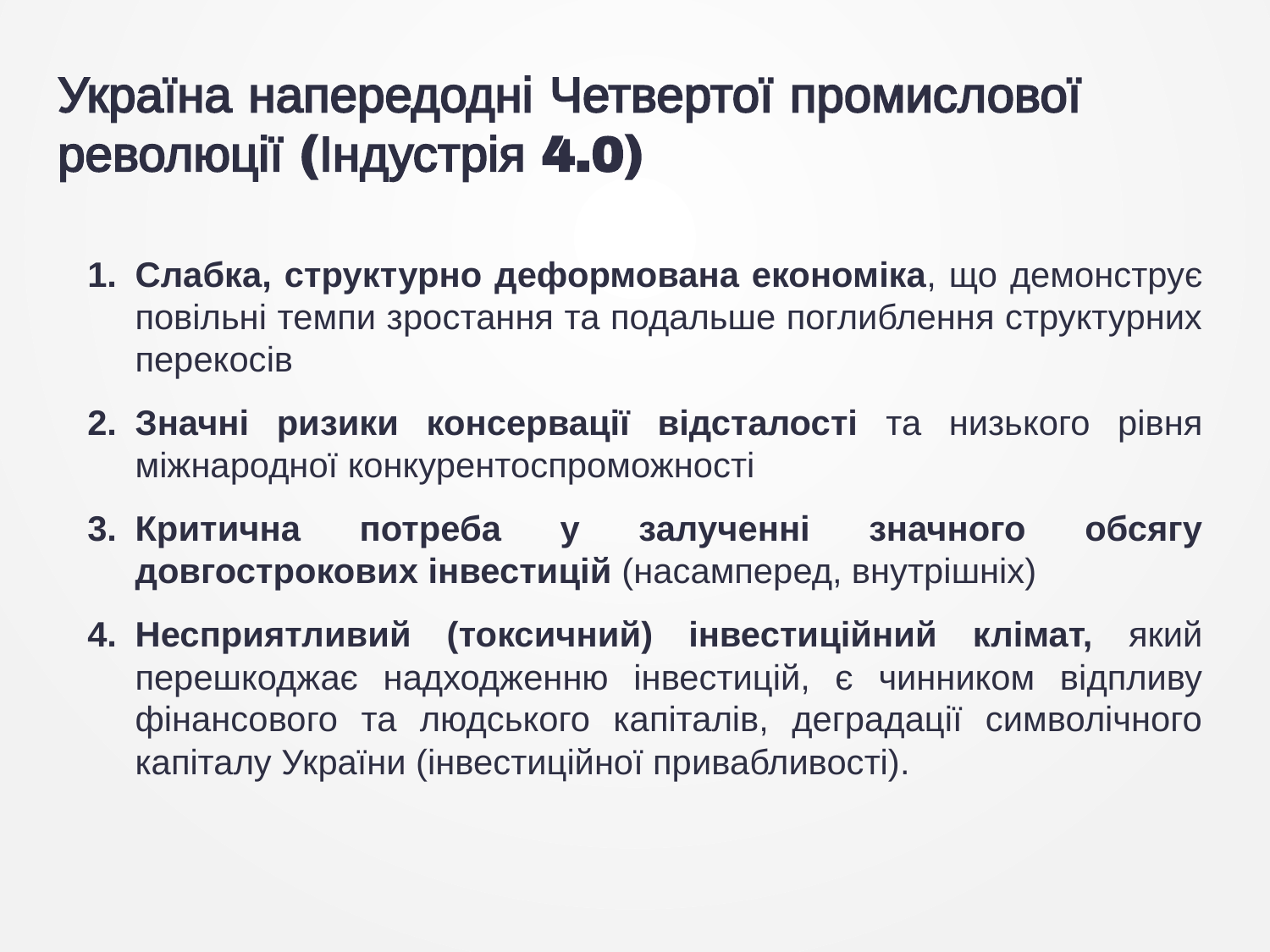

# Україна напередодні Четвертої промислової революції (Індустрія 4.0)
Слабка, структурно деформована економіка, що демонструє повільні темпи зростання та подальше поглиблення структурних перекосів
Значні ризики консервації відсталості та низького рівня міжнародної конкурентоспроможності
Критична потреба у залученні значного обсягу довгострокових інвестицій (насамперед, внутрішніх)
Несприятливий (токсичний) інвестиційний клімат, який перешкоджає надходженню інвестицій, є чинником відпливу фінансового та людського капіталів, деградації символічного капіталу України (інвестиційної привабливості).